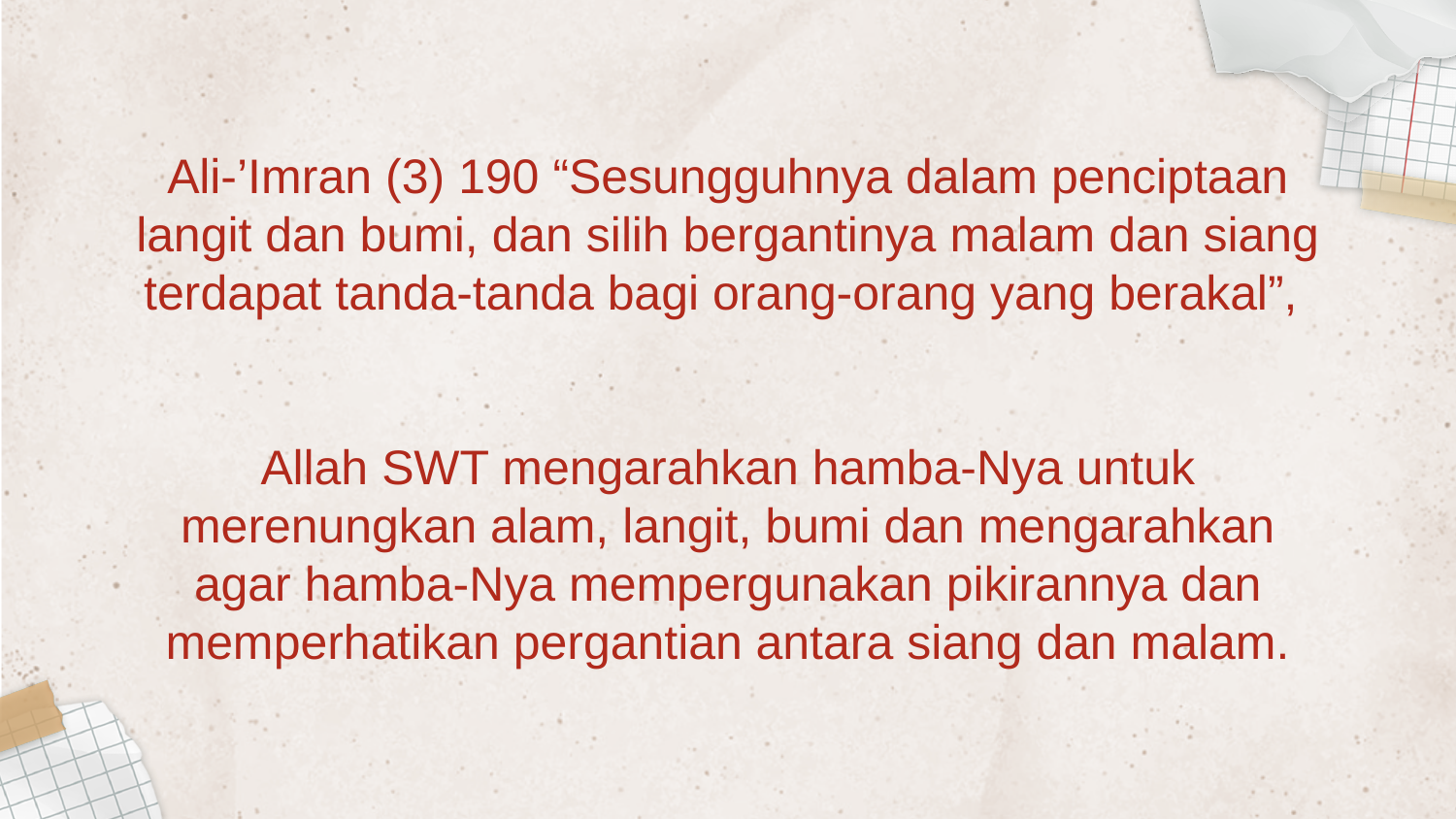

# Ali-’Imran (3) 190 “Sesungguhnya dalam penciptaan langit dan bumi, dan silih bergantinya malam dan siang terdapat tanda-tanda bagi orang-orang yang berakal”, Allah SWT mengarahkan hamba-Nya untuk merenungkan alam, langit, bumi dan mengarahkan agar hamba-Nya mempergunakan pikirannya dan memperhatikan pergantian antara siang dan malam.